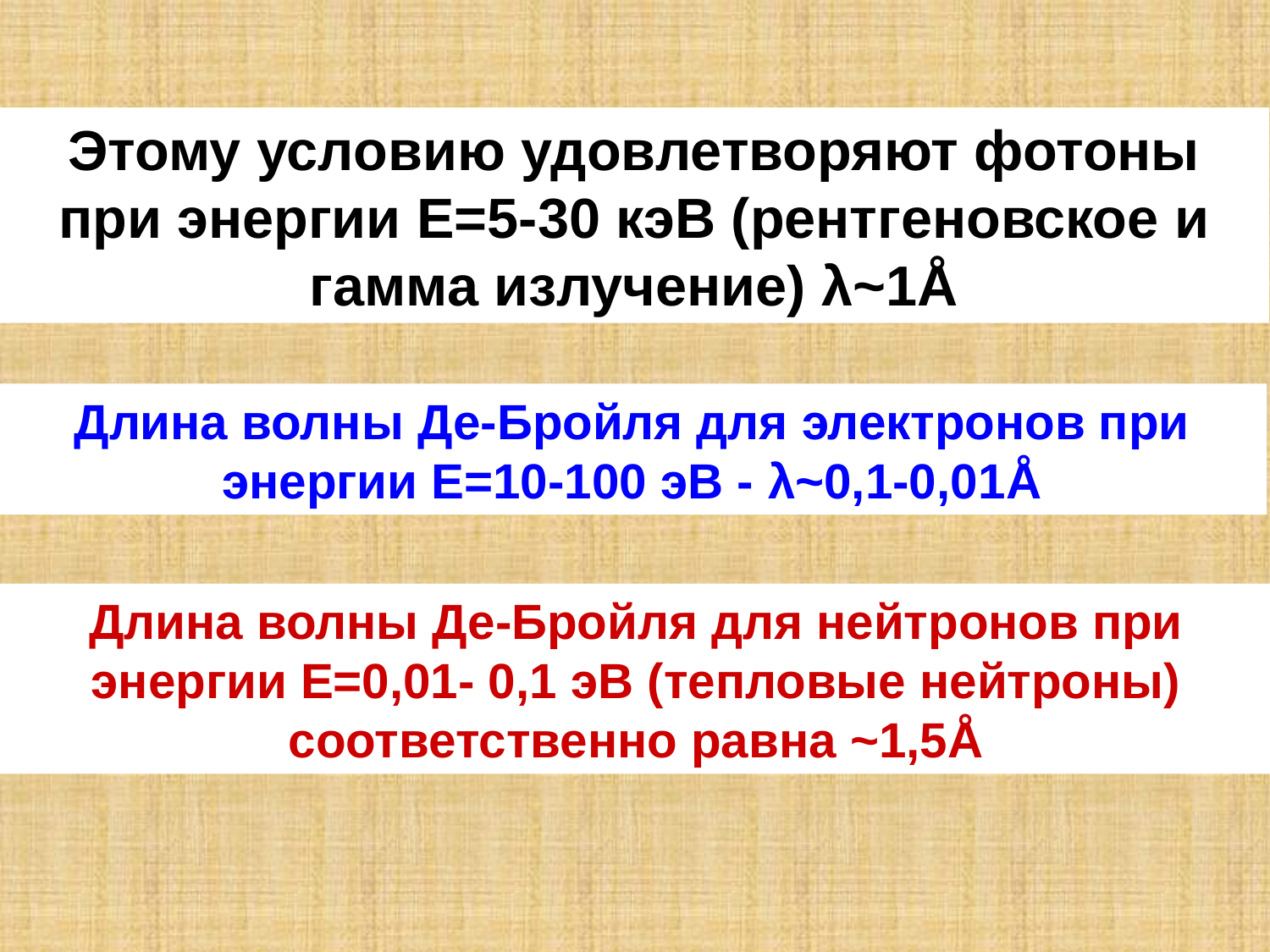

Этому условию удовлетворяют фотоны при энергии Е=5-30 кэВ (рентгеновское и гамма излучение) λ~1Å
Длина волны Де-Бройля для электронов при энергии Е=10-100 эВ - λ~0,1-0,01Å
Длина волны Де-Бройля для нейтронов при энергии Е=0,01- 0,1 эВ (тепловые нейтроны) соответственно равна ~1,5Å